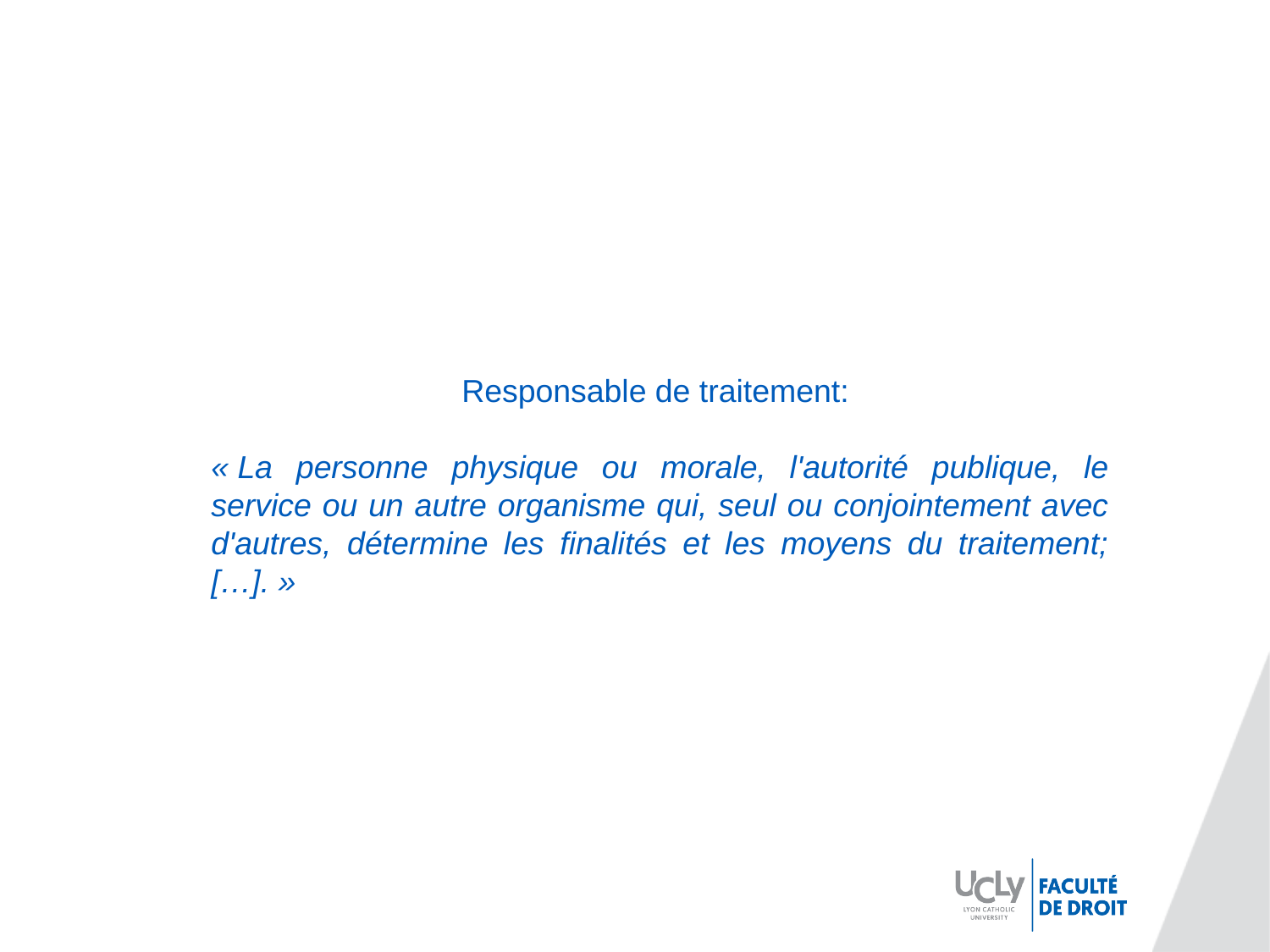

Responsable de traitement:

« La personne physique ou morale, l'autorité publique, le service ou un autre organisme qui, seul ou conjointement avec d'autres, détermine les finalités et les moyens du traitement; […]. »